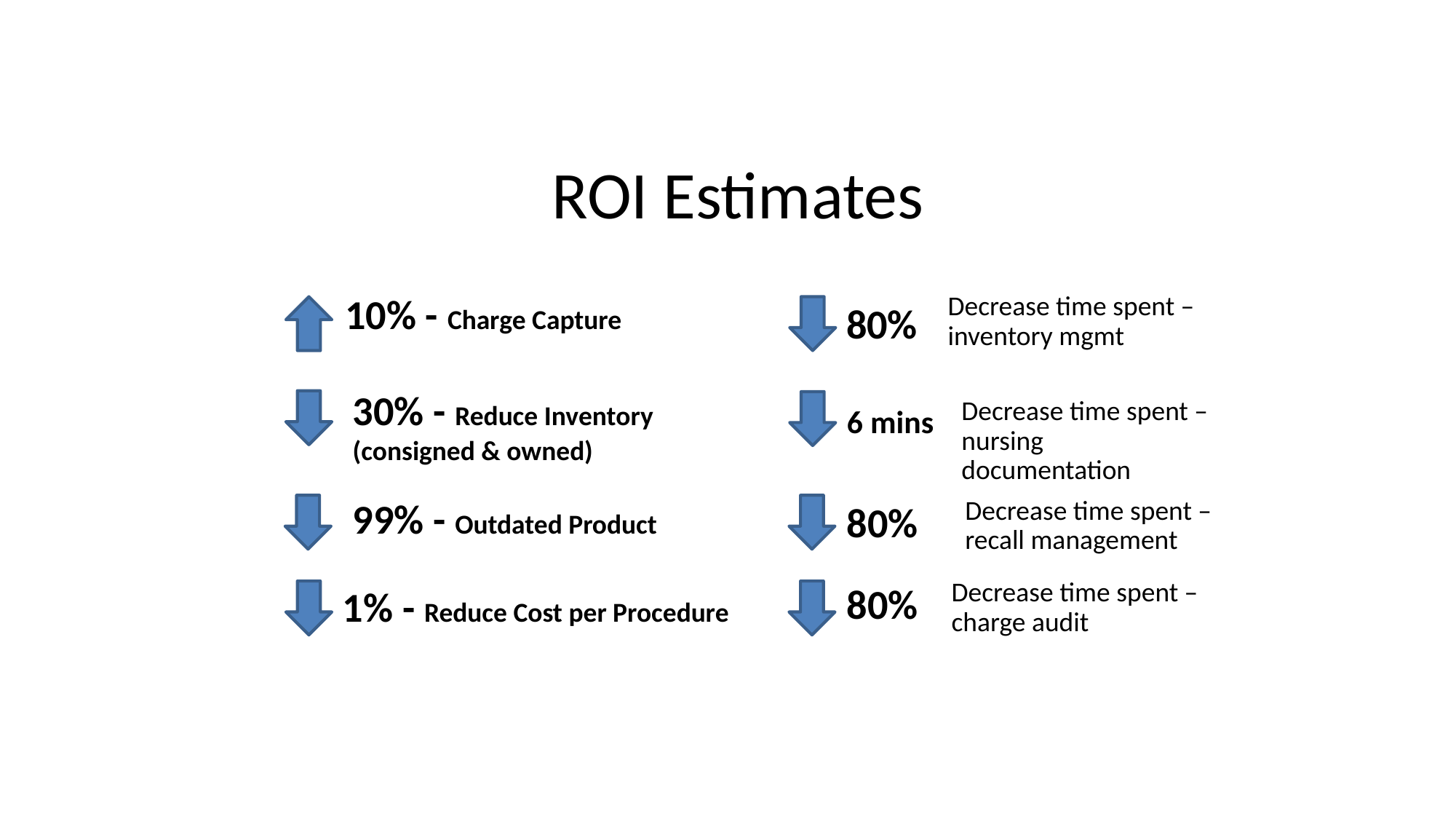

# ROI Estimates
10% - Charge Capture
Decrease time spent – inventory mgmt
80%

30% - Reduce Inventory (consigned & owned)

Decrease time spent – nursing documentation
6 mins
99% - Outdated Product

Decrease time spent – recall management
80%

80%
Decrease time spent – charge audit
1% - Reduce Cost per Procedure